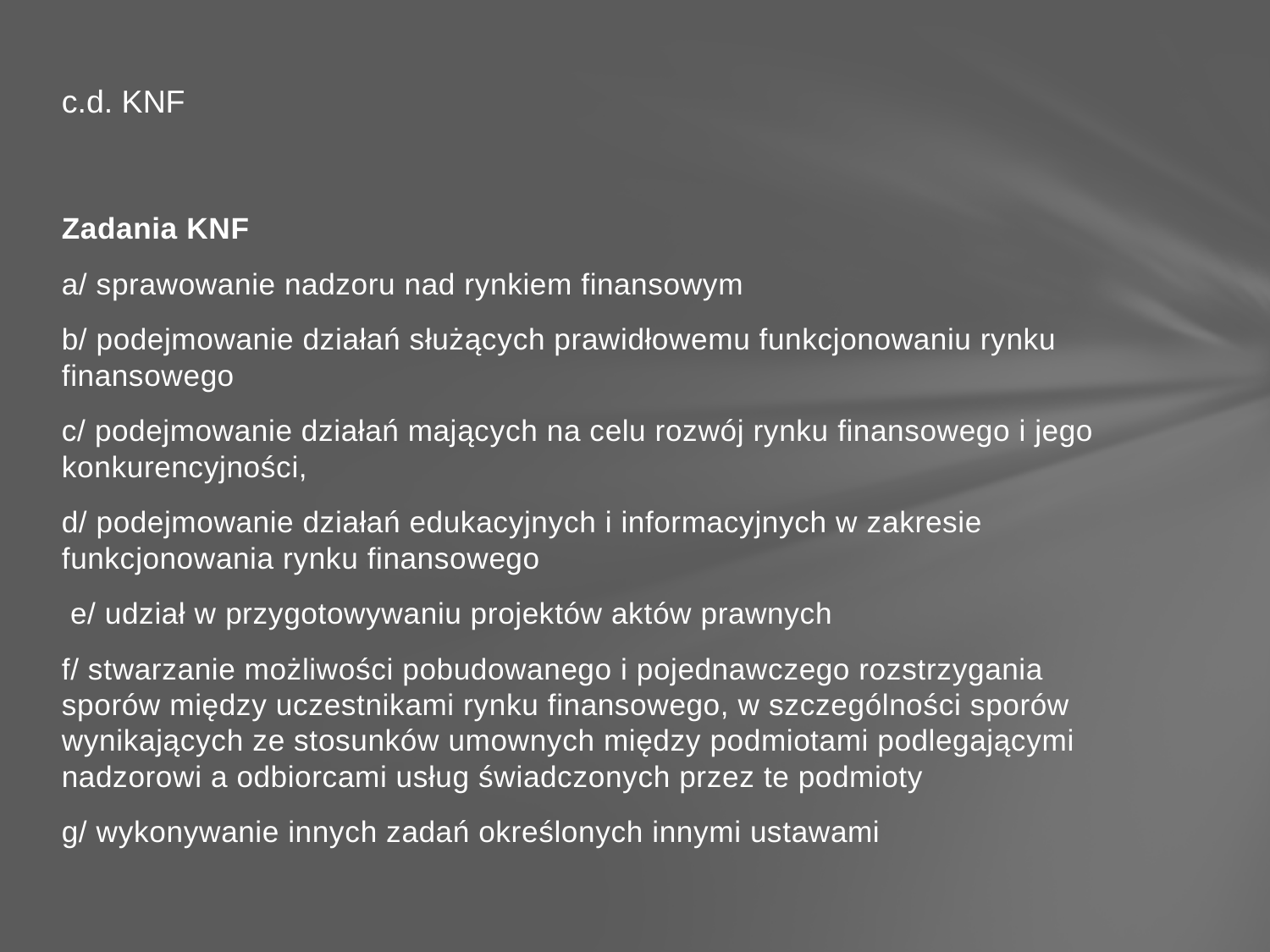

# c.d. KNF
Zadania KNF
a/ sprawowanie nadzoru nad rynkiem finansowym
b/ podejmowanie działań służących prawidłowemu funkcjonowaniu rynku finansowego
c/ podejmowanie działań mających na celu rozwój rynku finansowego i jego konkurencyjności,
d/ podejmowanie działań edukacyjnych i informacyjnych w zakresie funkcjonowania rynku finansowego
 e/ udział w przygotowywaniu projektów aktów prawnych
f/ stwarzanie możliwości pobudowanego i pojednawczego rozstrzygania sporów między uczestnikami rynku finansowego, w szczególności sporów wynikających ze stosunków umownych między podmiotami podlegającymi nadzorowi a odbiorcami usług świadczonych przez te podmioty
g/ wykonywanie innych zadań określonych innymi ustawami